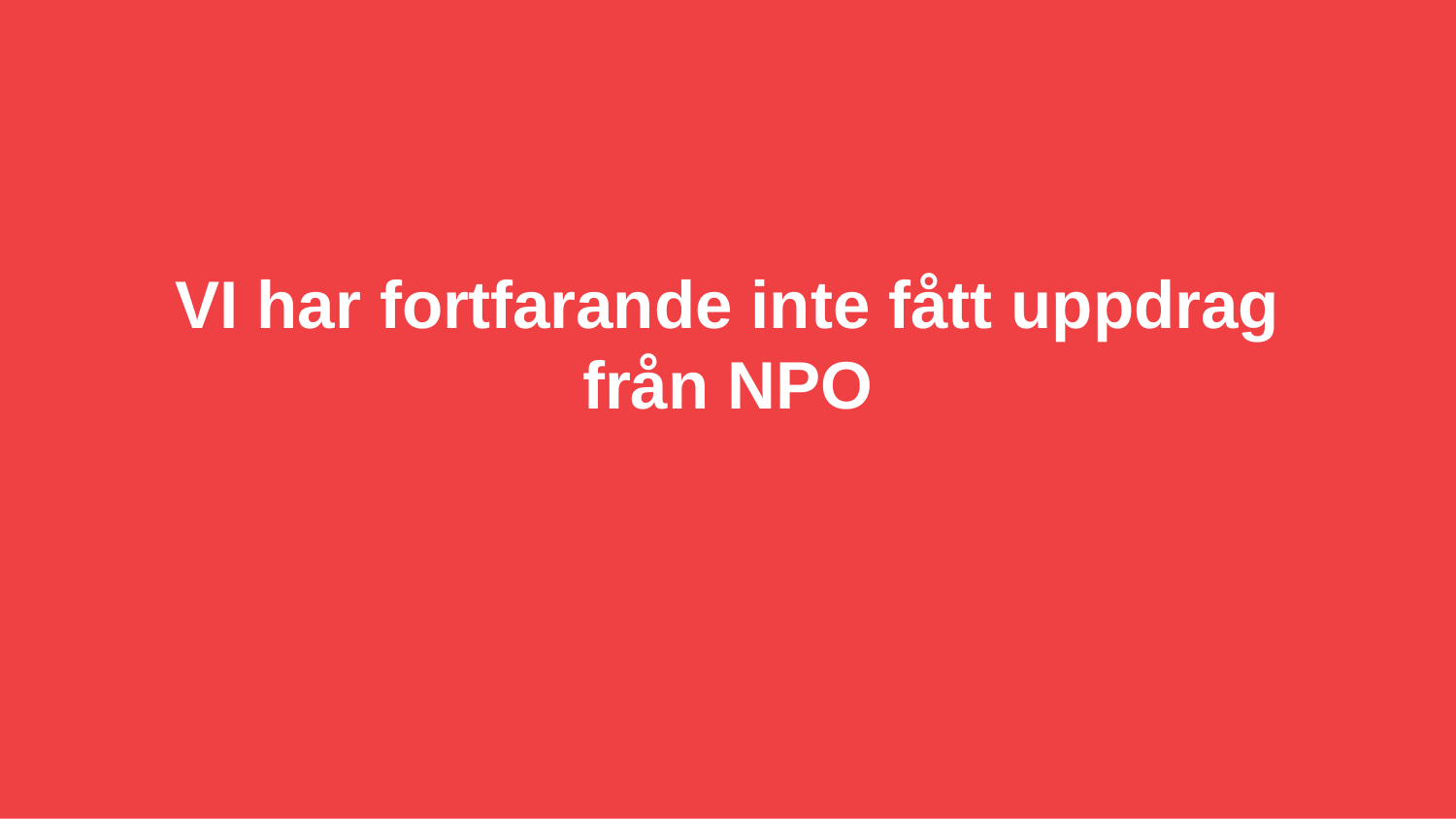

# VI har fortfarande inte fått uppdrag från NPO